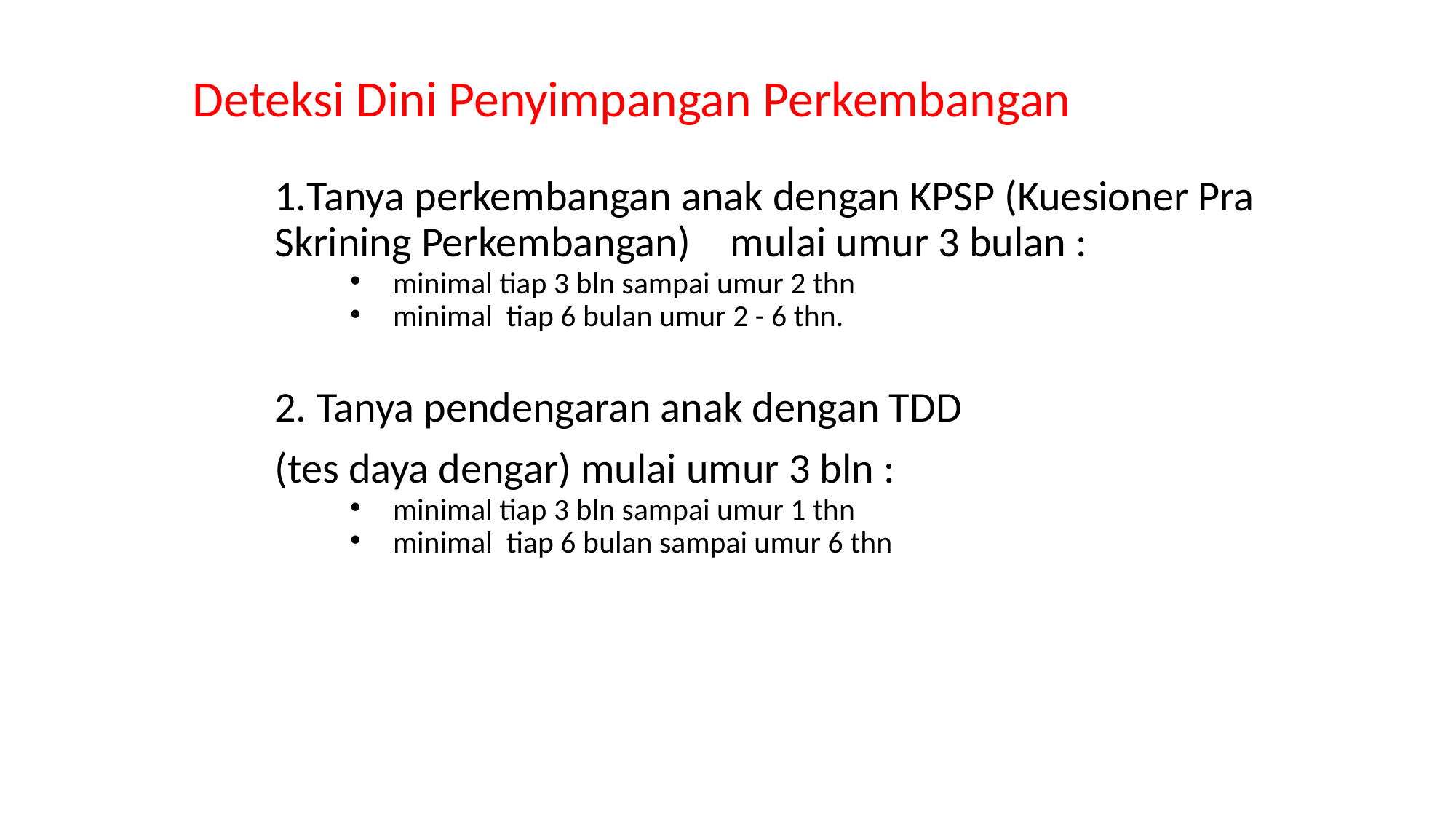

Deteksi Dini Penyimpangan Perkembangan
1.Tanya perkembangan anak dengan KPSP (Kuesioner Pra Skrining Perkembangan) 	  mulai umur 3 bulan :
minimal tiap 3 bln sampai umur 2 thn
minimal  tiap 6 bulan umur 2 - 6 thn.

2. Tanya pendengaran anak dengan TDD
(tes daya dengar) mulai umur 3 bln :
minimal tiap 3 bln sampai umur 1 thn
minimal  tiap 6 bulan sampai umur 6 thn